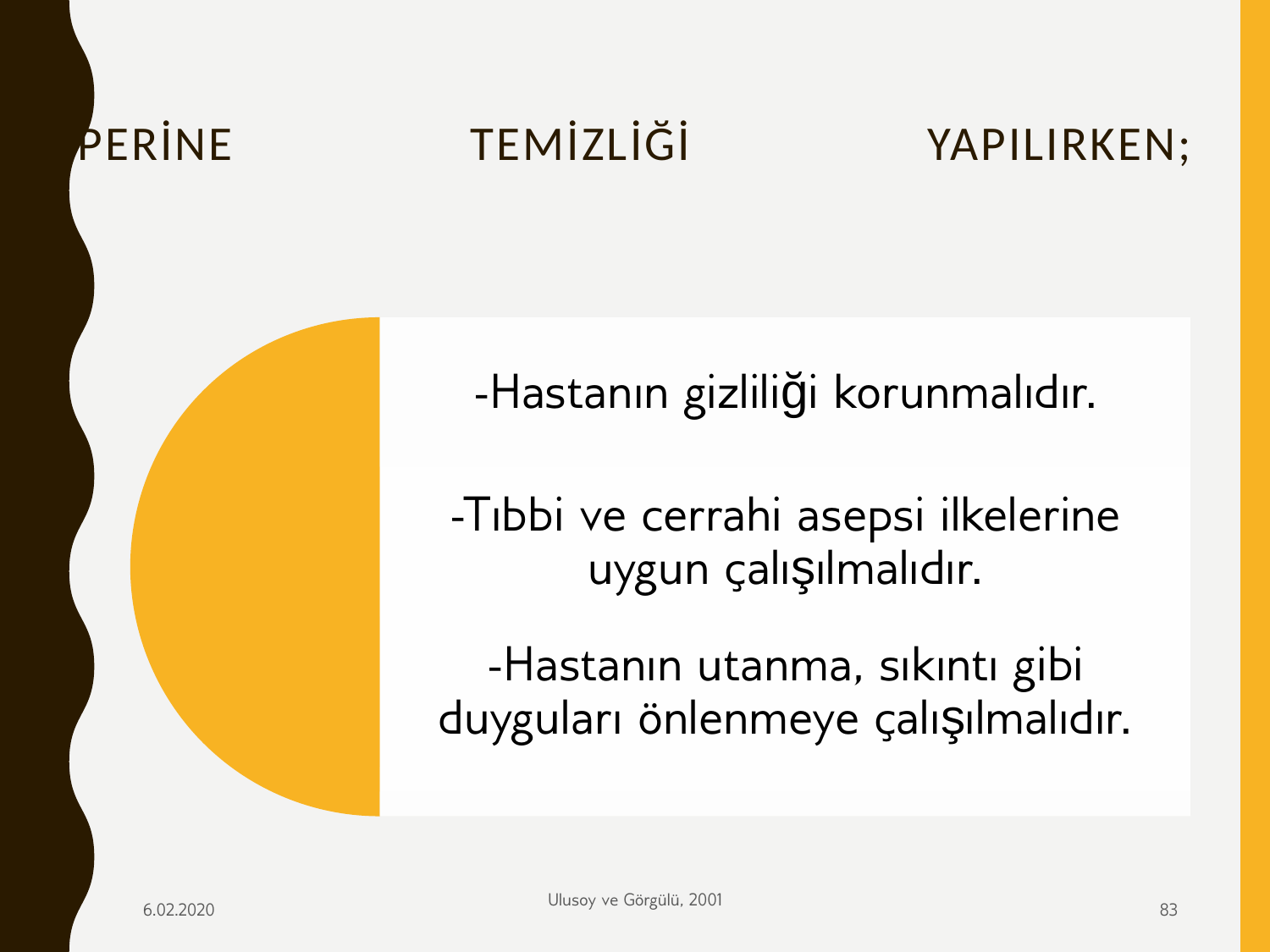

# Perine temizliği yapılırken;
-Hastanın gizliliği korunmalıdır.
-Tıbbi ve cerrahi asepsi ilkelerine uygun çalışılmalıdır.
-Hastanın utanma, sıkıntı gibi duyguları önlenmeye çalışılmalıdır.
6.02.2020
Ulusoy ve Görgülü, 2001

83